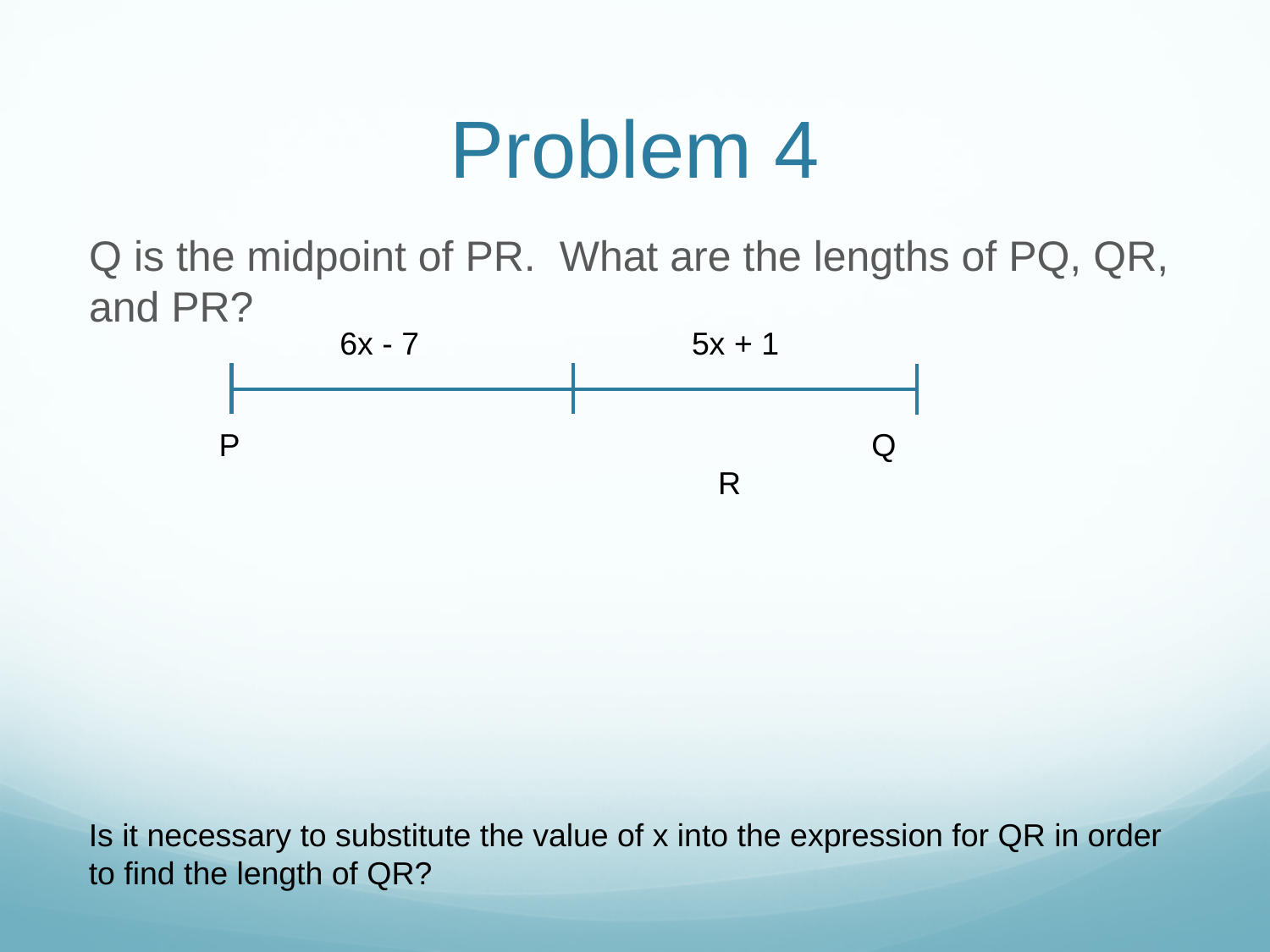

# Problem 4
Q is the midpoint of PR.  What are the lengths of PQ, QR, and PR?
6x - 7

5x + 1
    P					      Q				 	   R

Is it necessary to substitute the value of x into the expression for QR in order to find the length of QR?